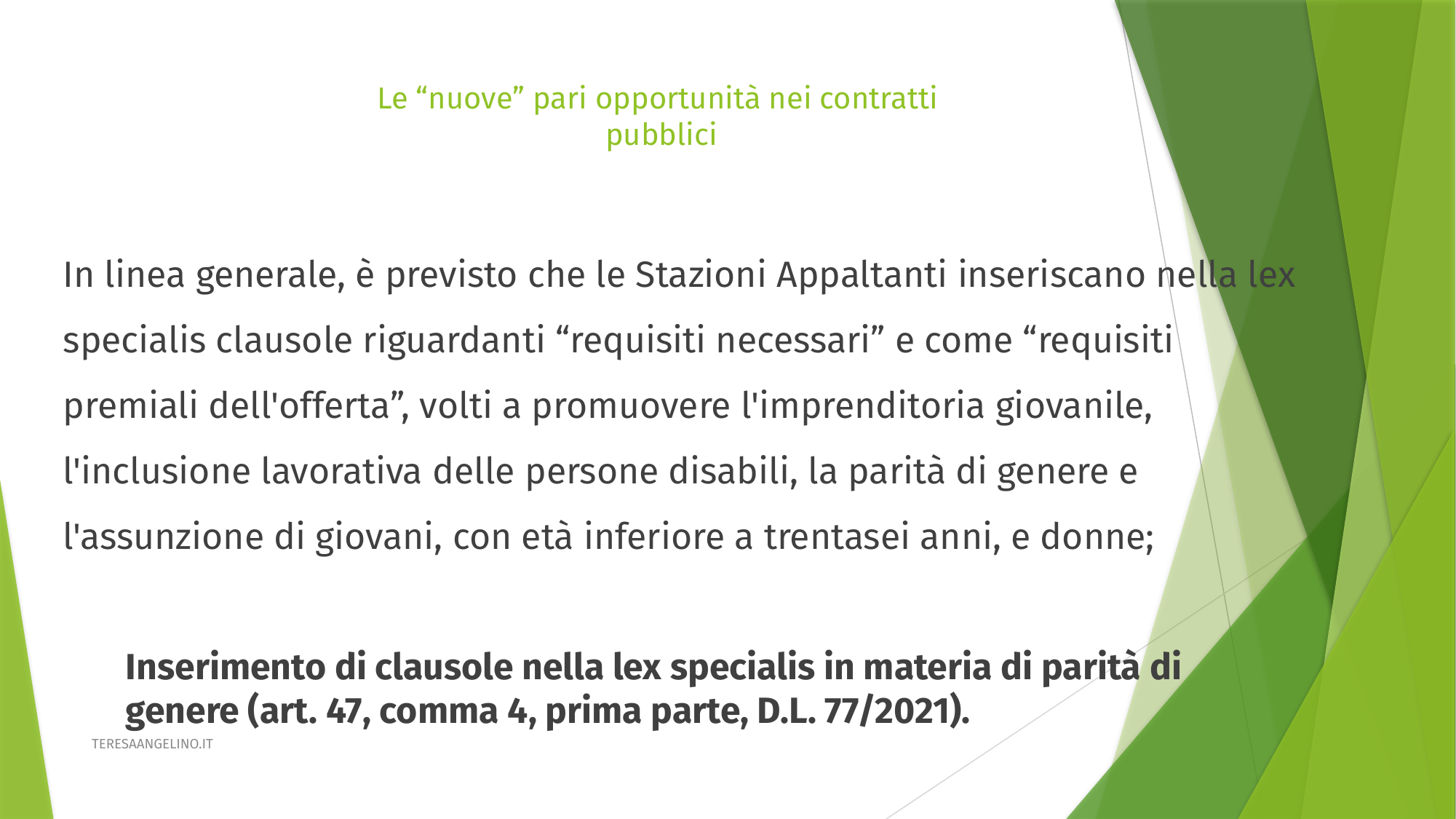

# Le “nuove” pari opportunità nei contratti pubblici
In linea generale, è previsto che le Stazioni Appaltanti inseriscano nella lex specialis clausole riguardanti “requisiti necessari” e come “requisiti premiali dell'offerta”, volti a promuovere l'imprenditoria giovanile, l'inclusione lavorativa delle persone disabili, la parità di genere e l'assunzione di giovani, con età inferiore a trentasei anni, e donne;

Inserimento di clausole nella lex specialis in materia di parità di genere (art. 47, comma 4, prima parte, D.L. 77/2021).

TERESAANGELINO.IT
31